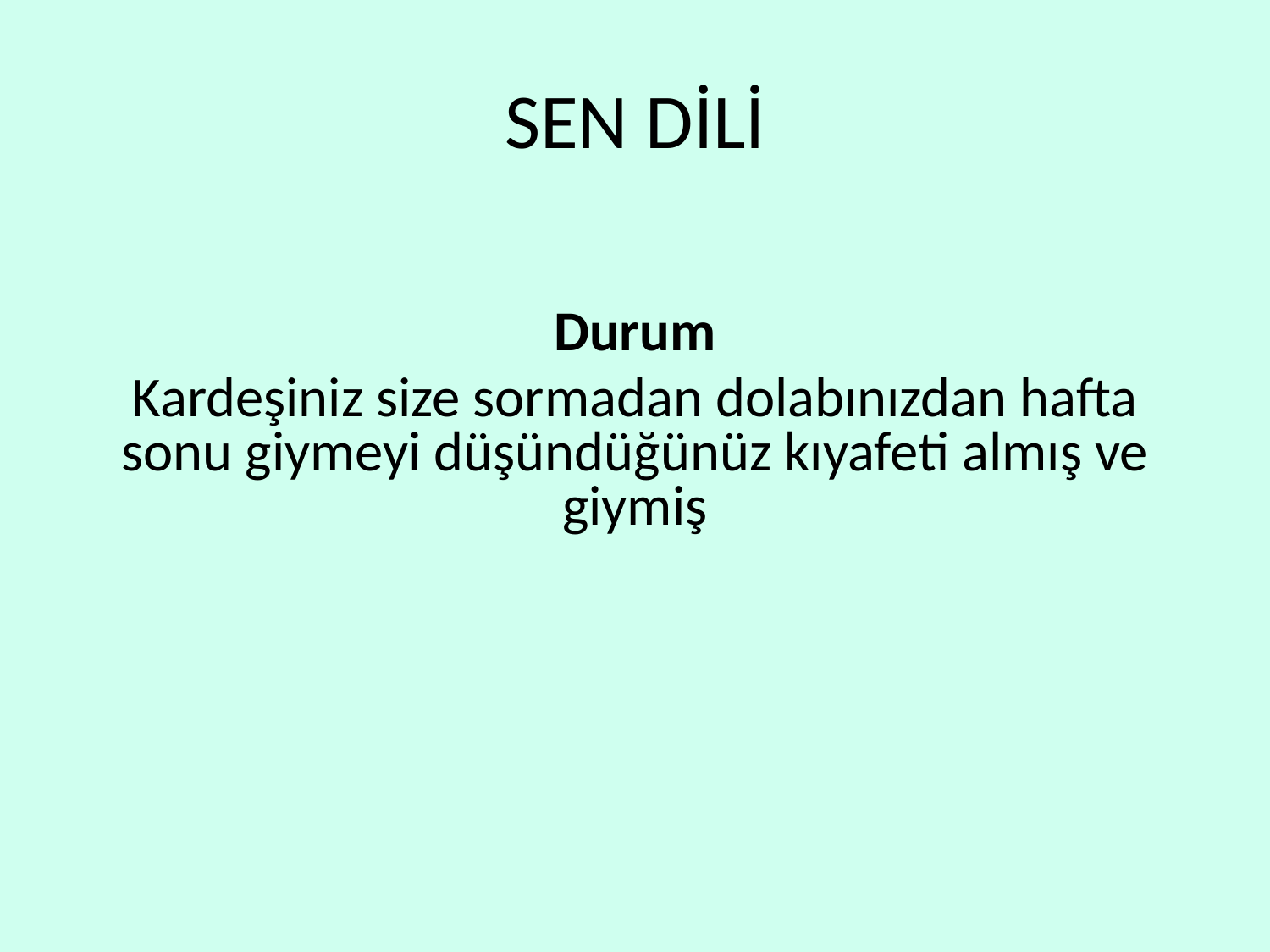

# SEN DİLİ

Durum
Kardeşiniz size sormadan dolabınızdan hafta sonu giymeyi düşündüğünüz kıyafeti almış ve giymiş